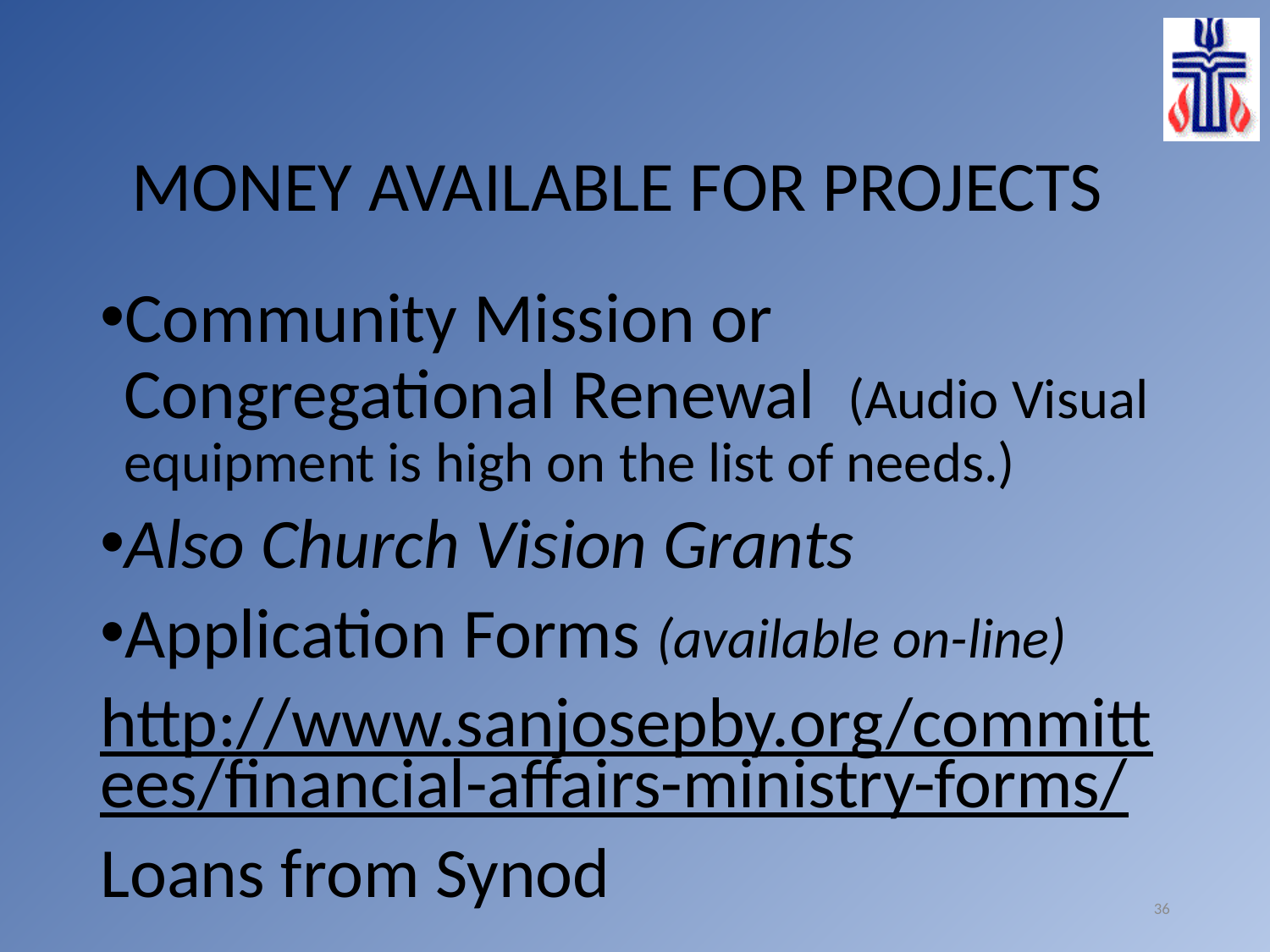

# MONEY AVAILABLE FOR PROJECTS
Community Mission or Congregational Renewal  (Audio Visual equipment is high on the list of needs.)
Also Church Vision Grants
Application Forms (available on-line)
http://www.sanjosepby.org/committees/financial-affairs-ministry-forms/
Loans from Synod

36